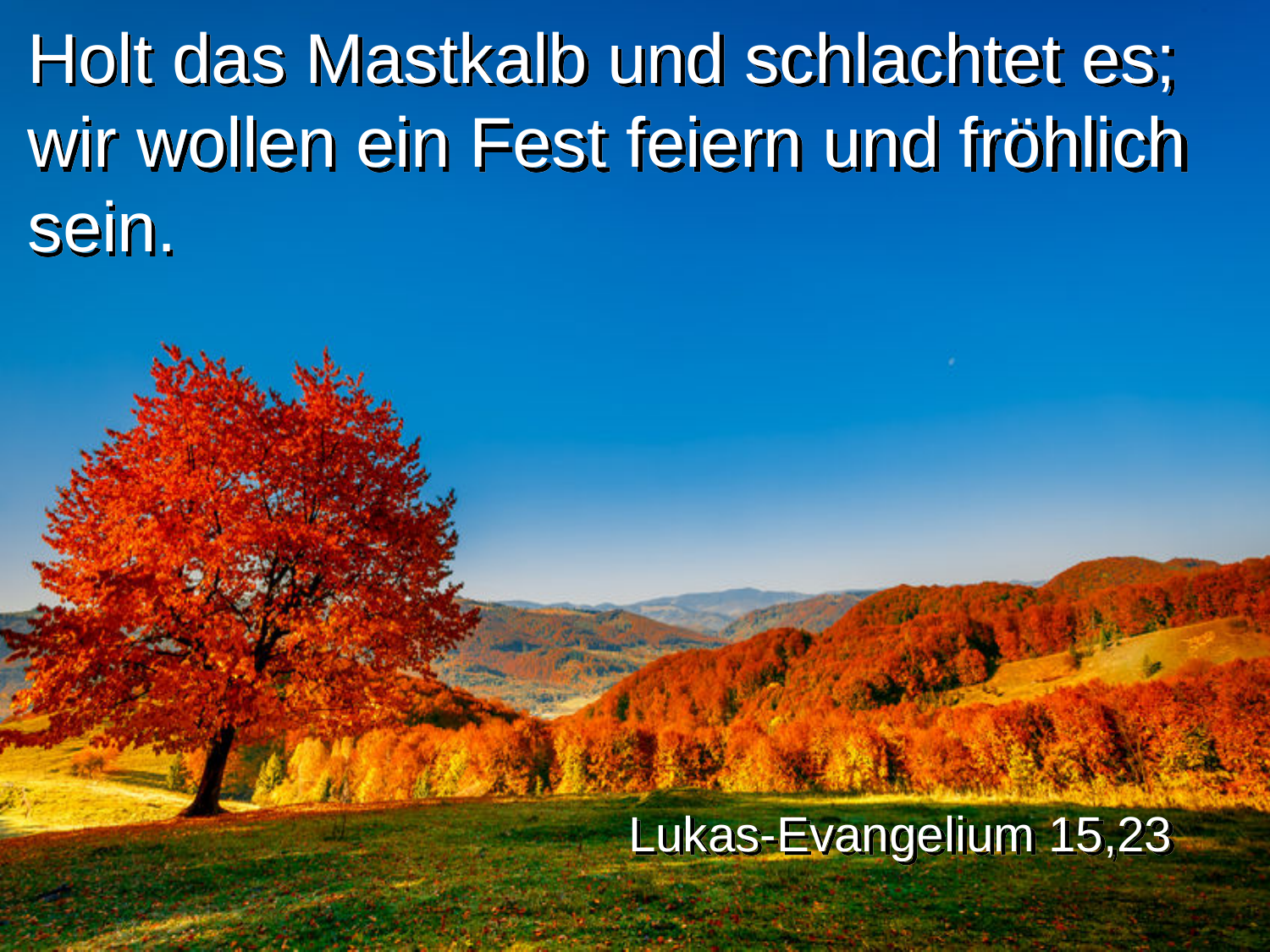

Holt das Mastkalb und schlachtet es; wir wollen ein Fest feiern und fröhlich sein.
Lukas-Evangelium 15,23